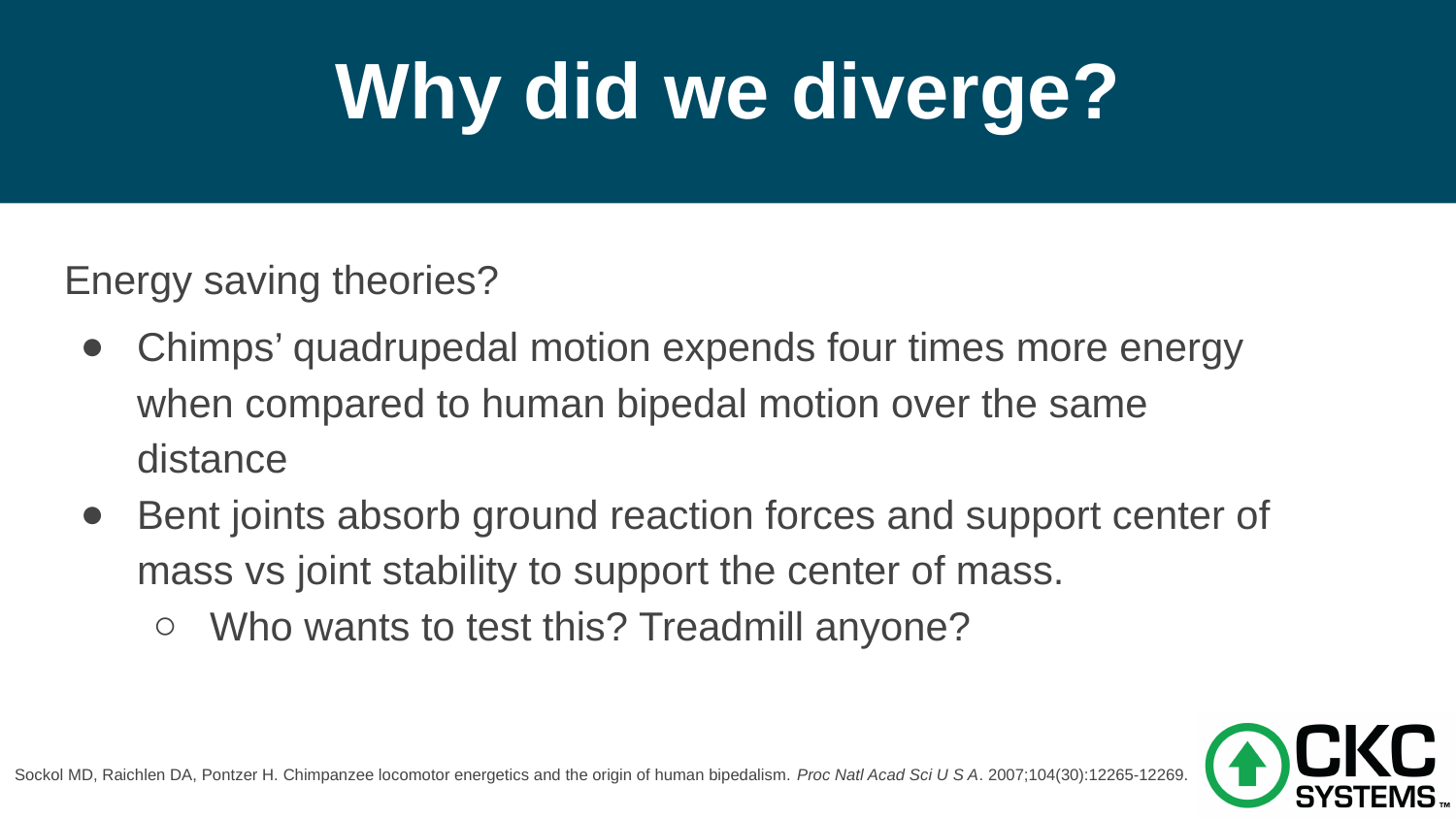

# Why did we diverge?

Energy saving theories?
Chimps’ quadrupedal motion expends four times more energy when compared to human bipedal motion over the same distance
Bent joints absorb ground reaction forces and support center of mass vs joint stability to support the center of mass.
Who wants to test this? Treadmill anyone?
Sockol MD, Raichlen DA, Pontzer H. Chimpanzee locomotor energetics and the origin of human bipedalism. Proc Natl Acad Sci U S A. 2007;104(30):12265-12269.